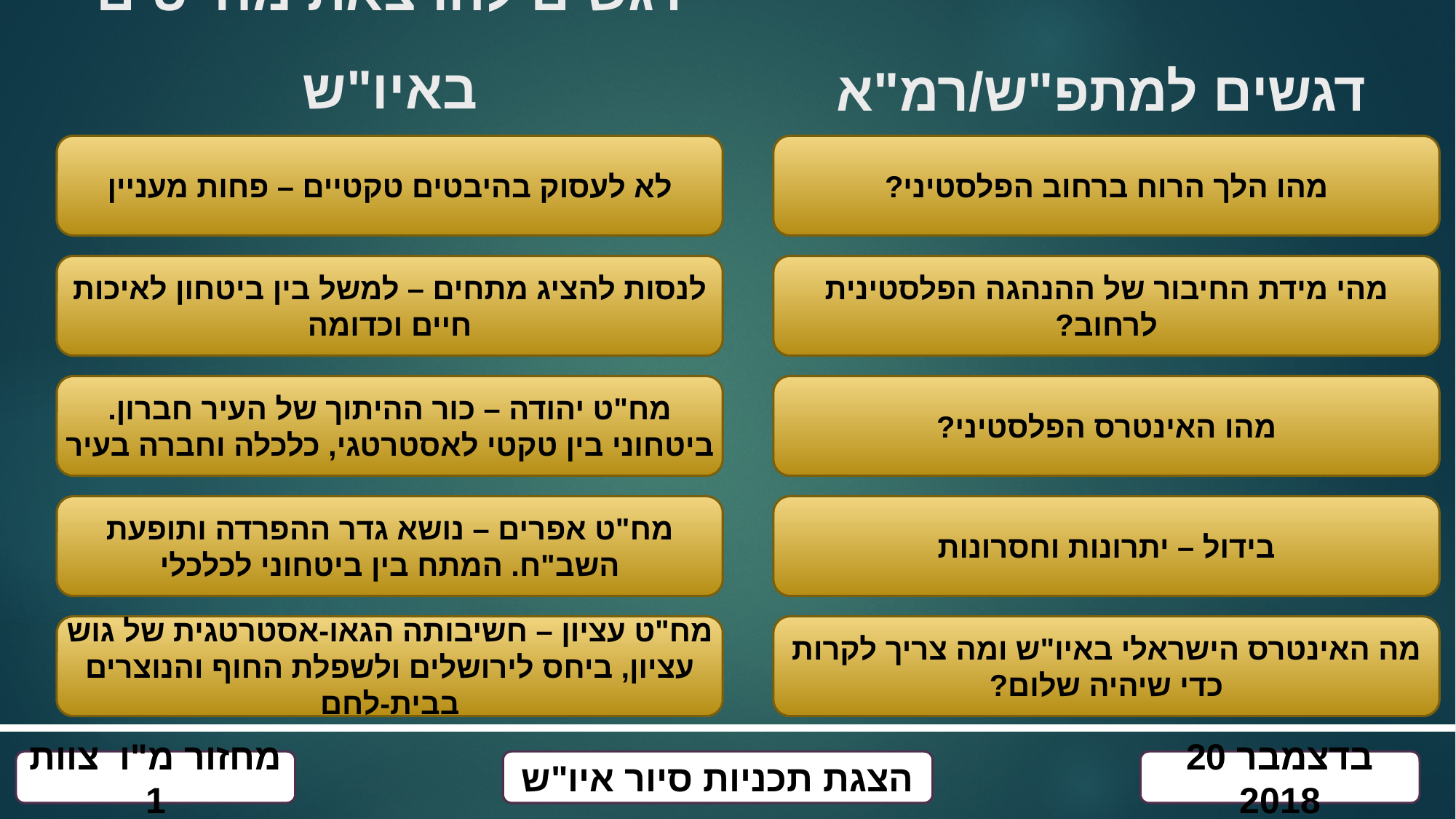

דגשים להרצאת מח"טים באיו"ש
דגשים למתפ"ש/רמ"א
לא לעסוק בהיבטים טקטיים – פחות מעניין
לנסות להציג מתחים – למשל בין ביטחון לאיכות חיים וכדומה
מח"ט יהודה – כור ההיתוך של העיר חברון. ביטחוני בין טקטי לאסטרטגי, כלכלה וחברה בעיר
מח"ט אפרים – נושא גדר ההפרדה ותופעת השב"ח. המתח בין ביטחוני לכלכלי
מח"ט עציון – חשיבותה הגאו-אסטרטגית של גוש עציון, ביחס לירושלים ולשפלת החוף והנוצרים בבית-לחם
מהו הלך הרוח ברחוב הפלסטיני?
מהי מידת החיבור של ההנהגה הפלסטינית לרחוב?
מהו האינטרס הפלסטיני?
בידול – יתרונות וחסרונות
מה האינטרס הישראלי באיו"ש ומה צריך לקרות כדי שיהיה שלום?